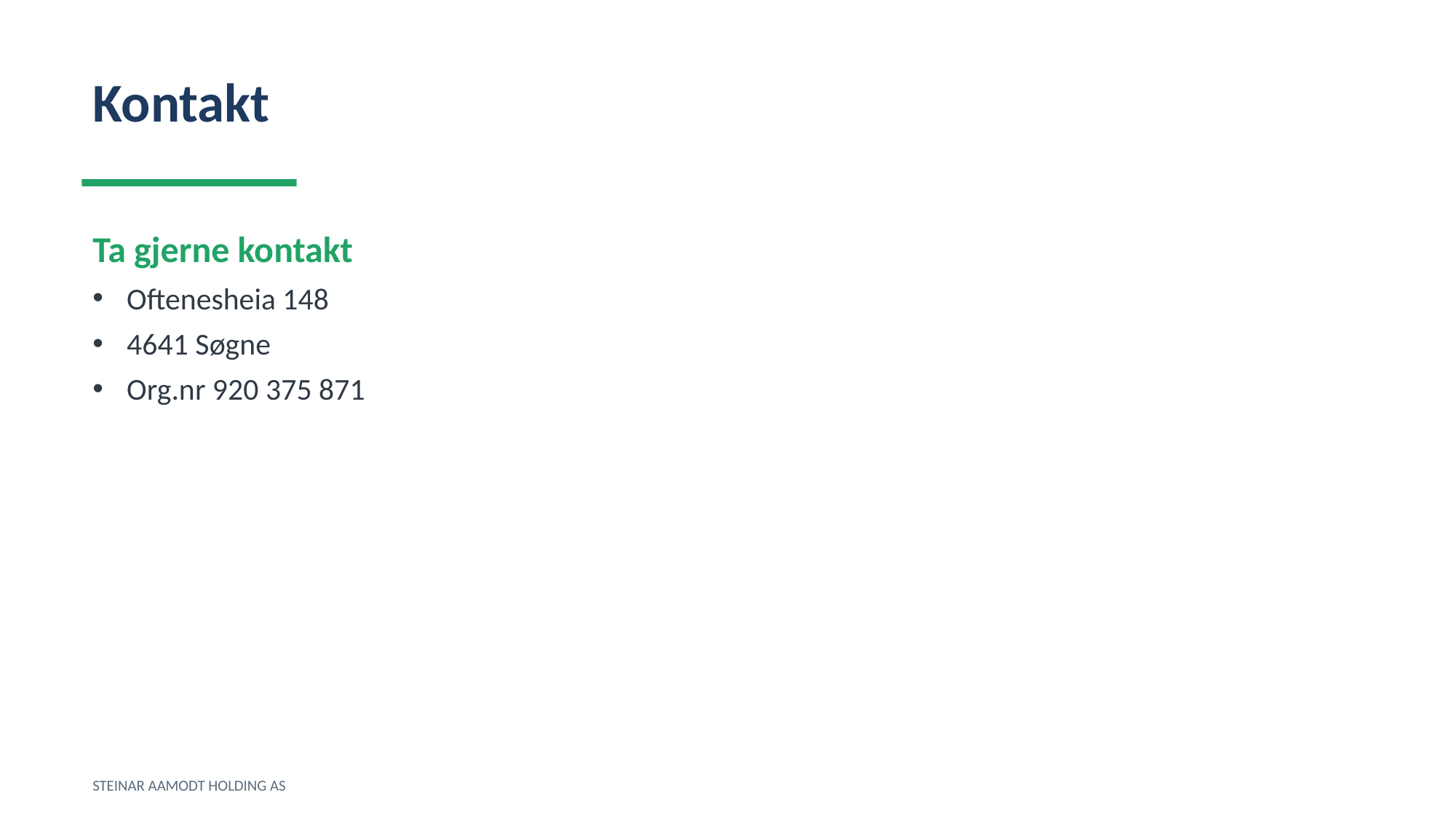

Kontakt

Ta gjerne kontakt
Oftenesheia 148
4641 Søgne
Org.nr 920 375 871
STEINAR AAMODT HOLDING AS